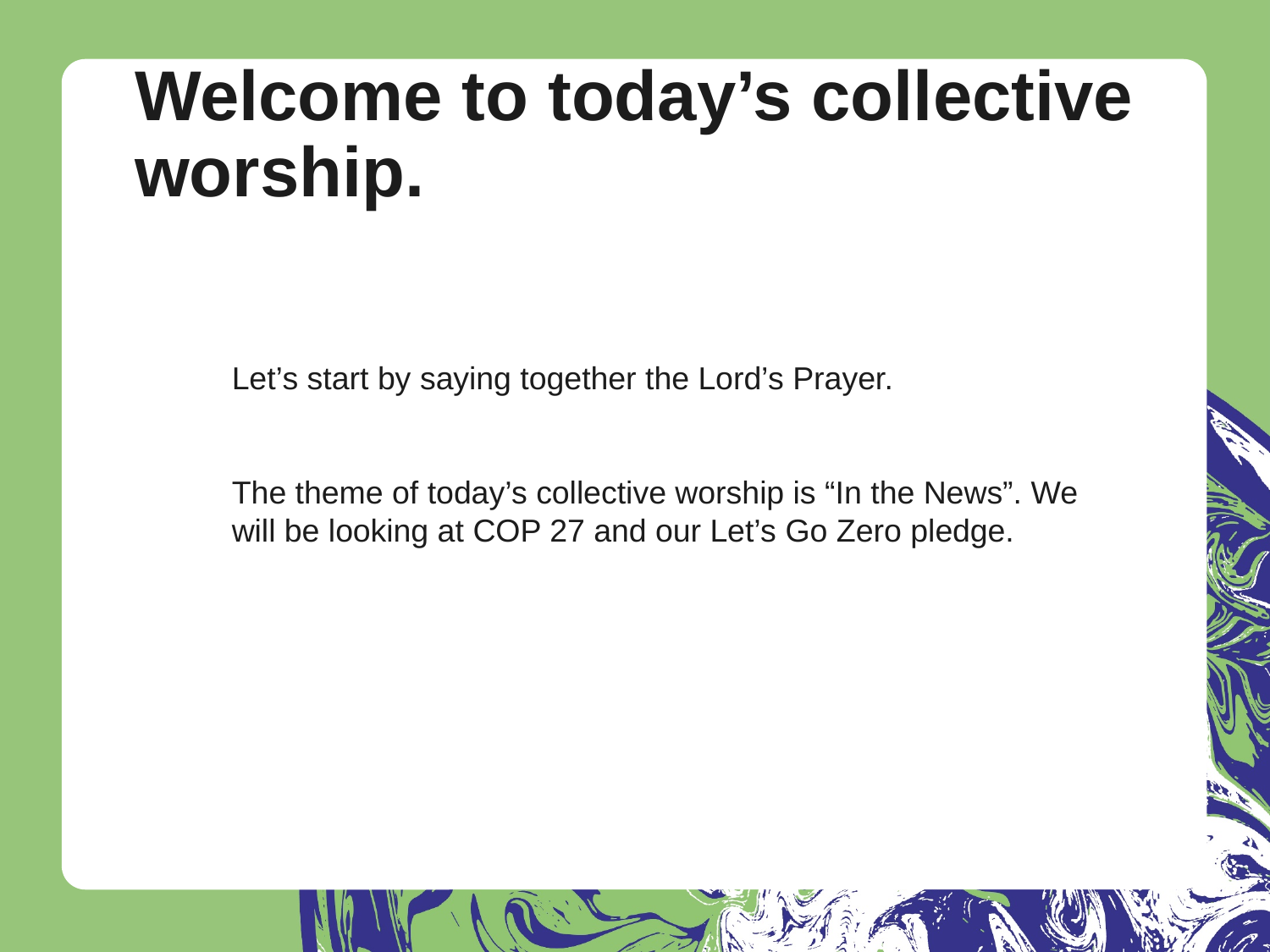

# Welcome to today’s collective worship.
Let’s start by saying together the Lord’s Prayer.

The theme of today’s collective worship is “In the News”. We will be looking at COP 27 and our Let’s Go Zero pledge.